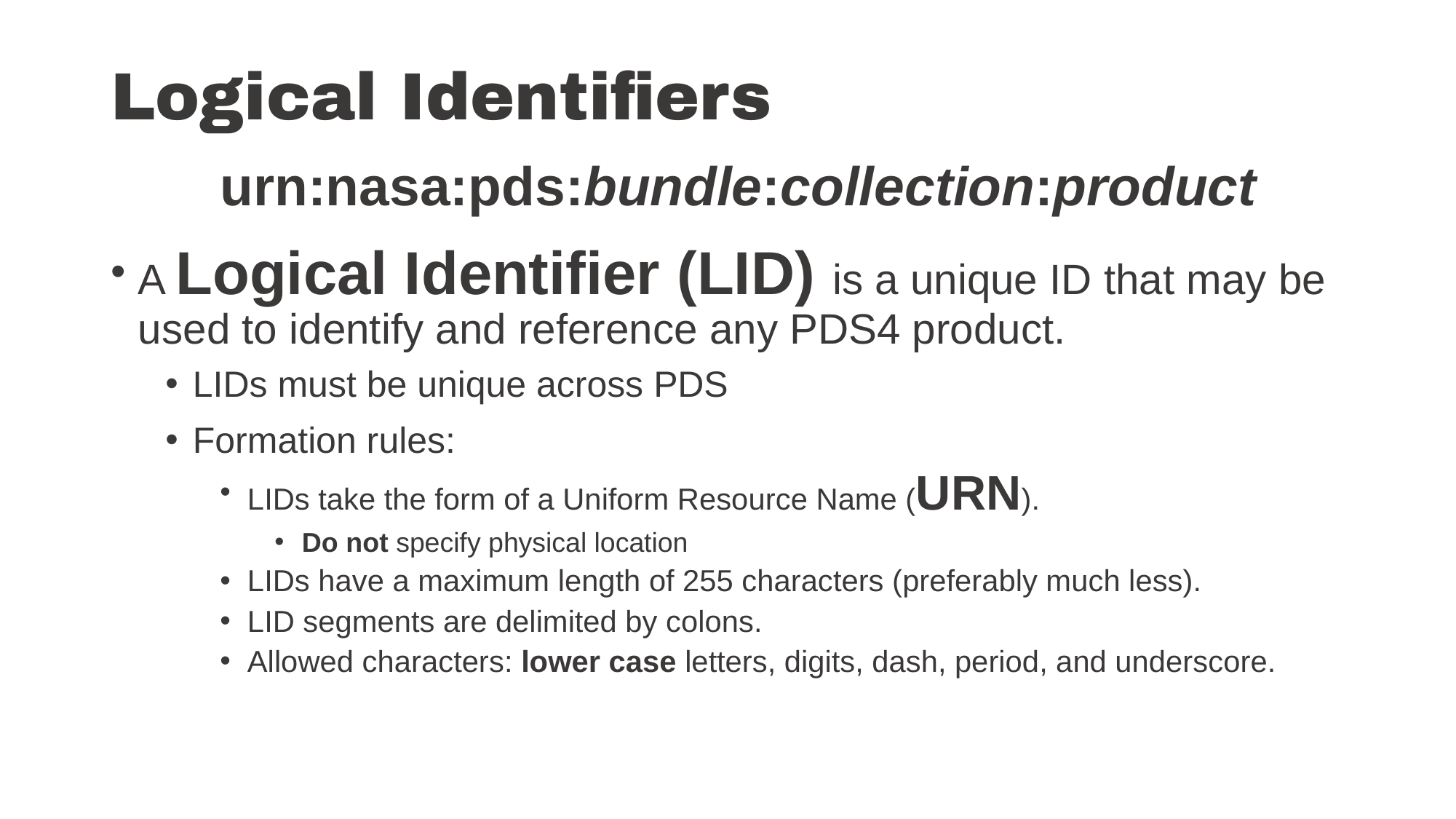

# Logical Identifiers
	urn:nasa:pds:bundle:collection:product
A Logical Identifier (LID) is a unique ID that may be used to identify and reference any PDS4 product.
LIDs must be unique across PDS
Formation rules:
LIDs take the form of a Uniform Resource Name (URN).
Do not specify physical location
LIDs have a maximum length of 255 characters (preferably much less).
LID segments are delimited by colons.
Allowed characters: lower case letters, digits, dash, period, and underscore.